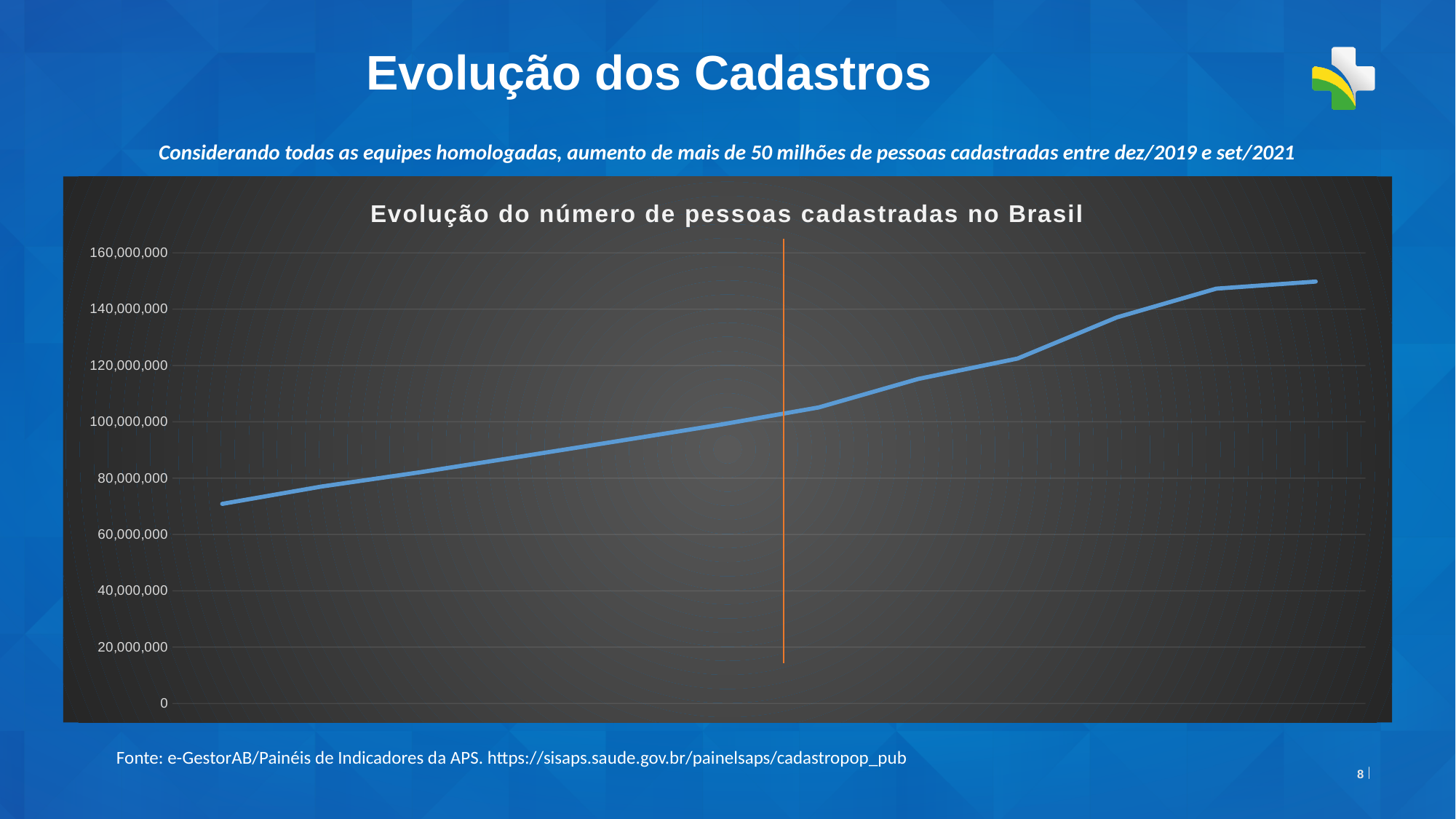

Evolução dos Cadastros
Considerando todas as equipes homologadas, aumento de mais de 50 milhões de pessoas cadastradas entre dez/2019 e set/2021

### Chart: Evolução do número de pessoas cadastradas no Brasil

| Category | cadastro |
|---|---|
| abr/18 | 70855788.0 |
| ago/18 | 77020081.0 |
| dez/18 | 82129202.0 |
| abr/19 | 87645273.0 |
| ago/19 | 93258185.0 |
| dez/19 | 98922662.0 |
| abr/20 | 105101649.0 |
| ago/20 | 115214927.0 |
| dez/20 | 122458708.0 |
| abr/21 | 137075826.0 |
| ago/21 | 147274860.0 |
| *set/21 | 149794714.0 |
Fonte: e-GestorAB/Painéis de Indicadores da APS. https://sisaps.saude.gov.br/painelsaps/cadastropop_pub
8